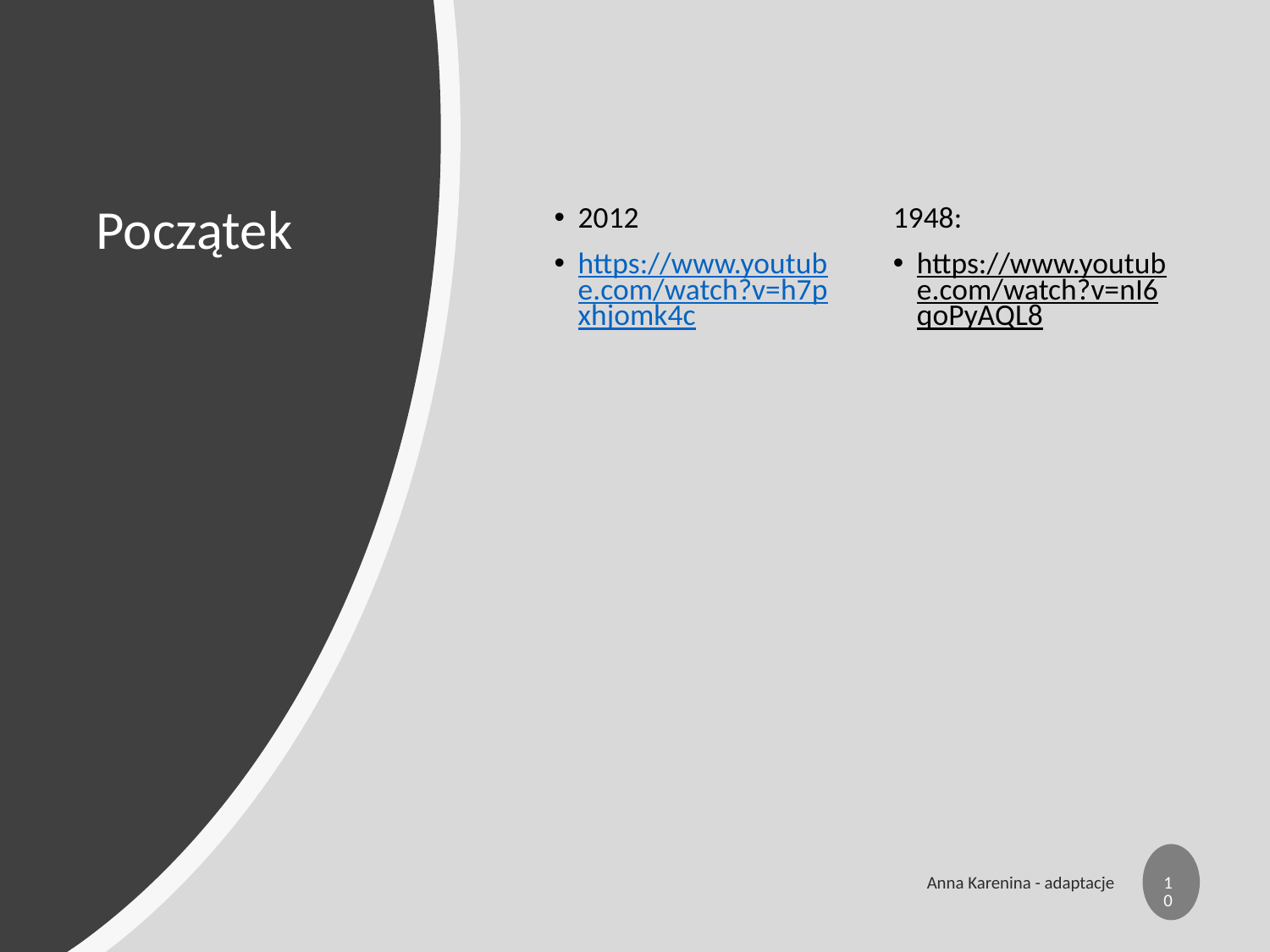

# Początek
2012
https://www.youtube.com/watch?v=h7pxhjomk4c

1948:
https://www.youtube.com/watch?v=nI6qoPyAQL8
10
Anna Karenina - adaptacje